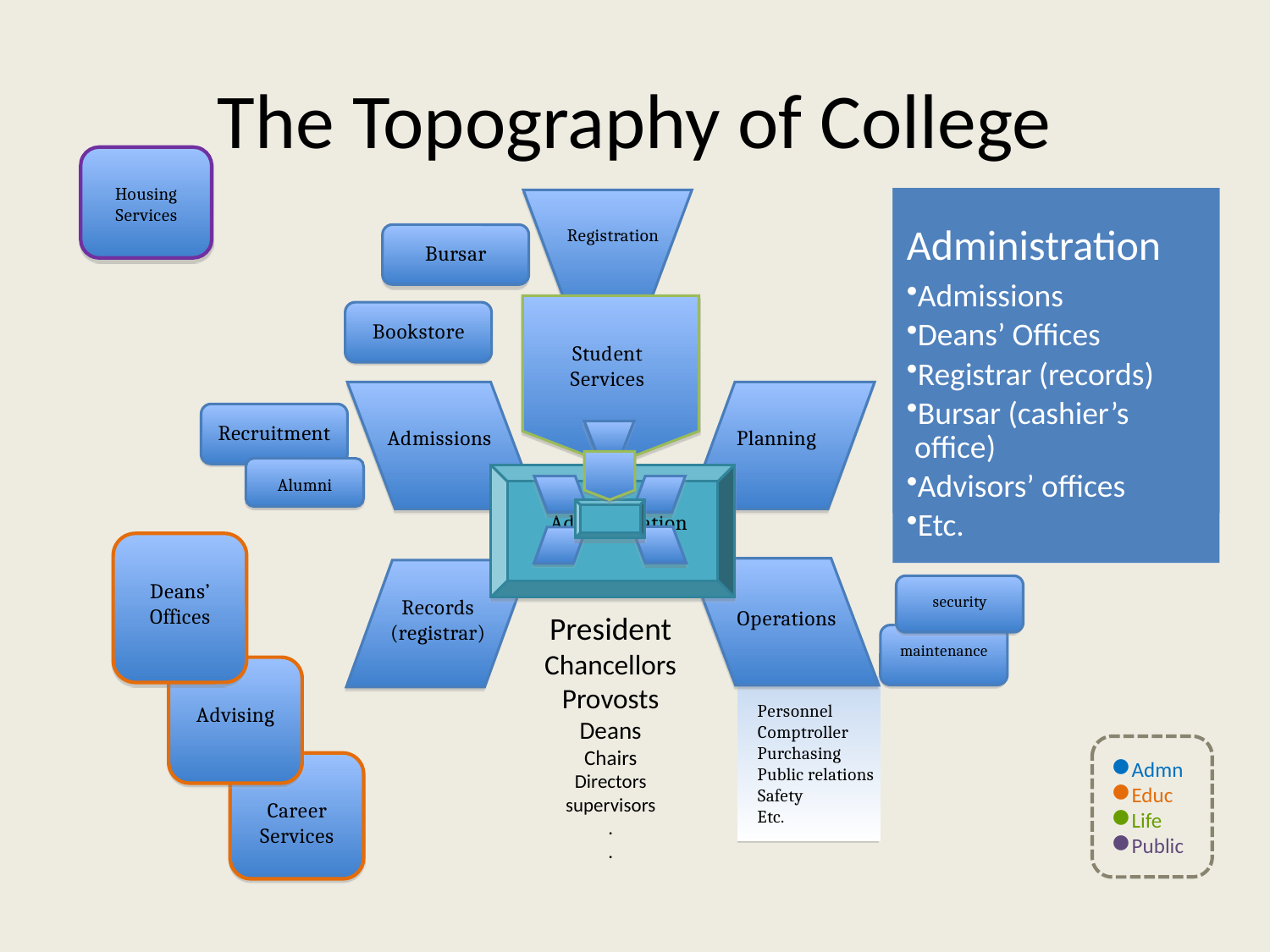

# The Topography of College

Housing
Services

Administration
Admissions
Deans’ Offices
Registrar (records)
Bursar (cashier’s office)
Advisors’ offices
Etc.

Registration

Student Services

Admissions
Planning

Administration

Records (registrar)
Operations

Personnel
Comptroller
Purchasing
Public relations
Safety
Etc.
Bursar
Bookstore
Recruitment

Alumni

Deans’ Offices
security
President
Chancellors
Provosts
Deans
Chairs
Directors
supervisors
.
.

maintenance

Advising
Admn
Educ
Life
Public

Career
Services